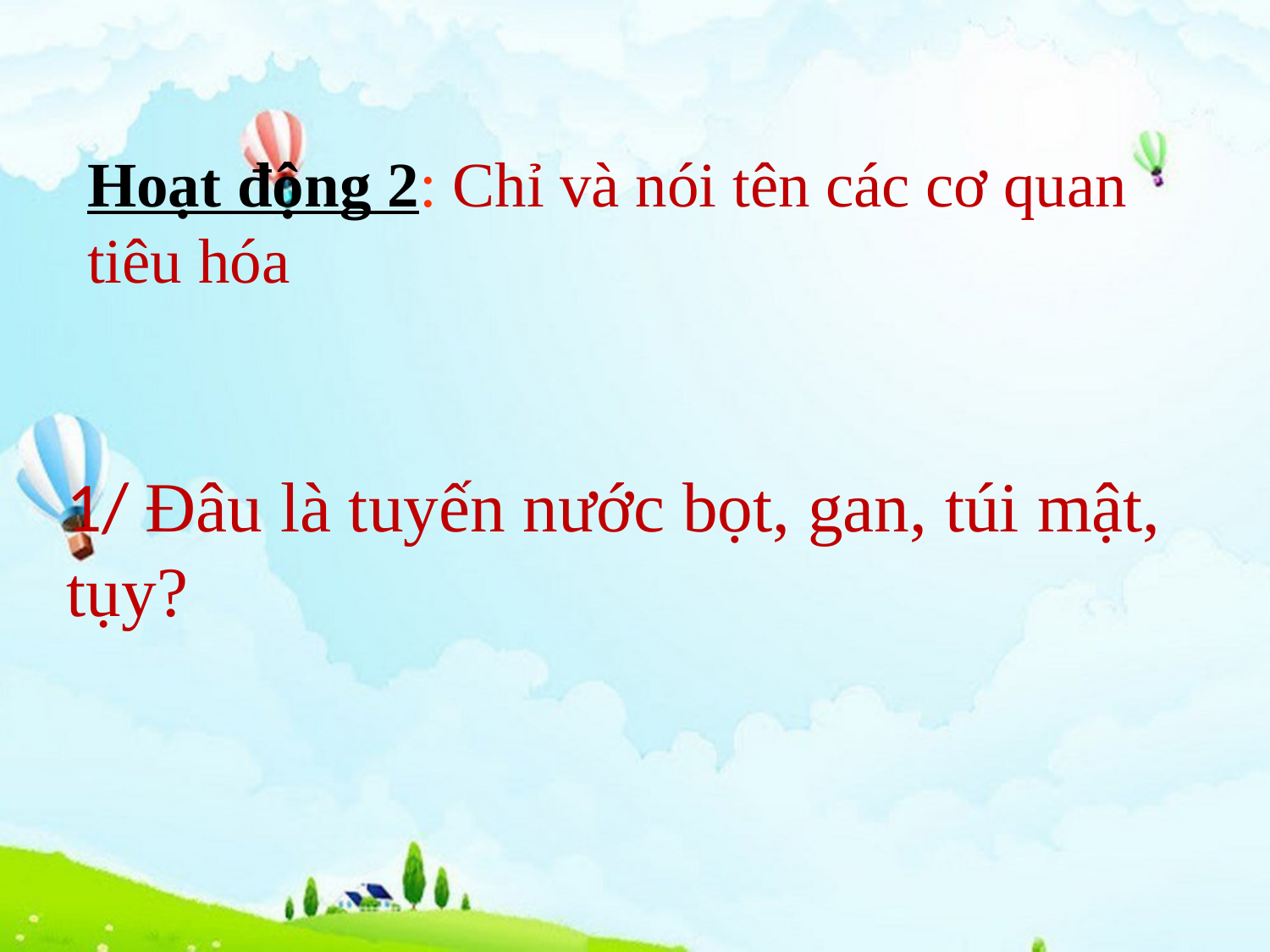

Hoạt động 2: Chỉ và nói tên các cơ quan tiêu hóa
1/ Đâu là tuyến nước bọt, gan, túi mật, tụy?